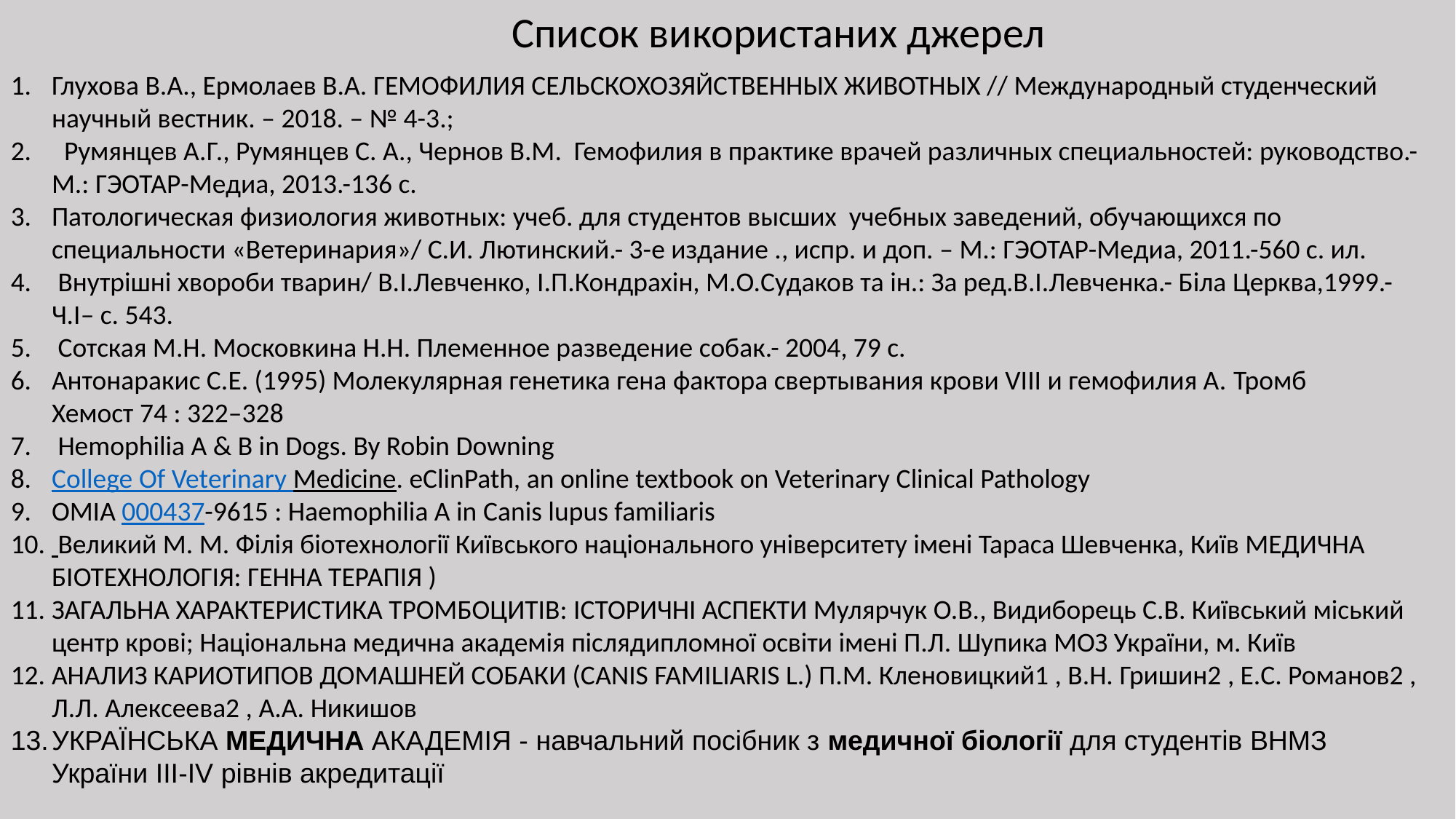

Список використаних джерел
Глухова В.А., Ермолаев В.А. ГЕМОФИЛИЯ СЕЛЬСКОХОЗЯЙСТВЕННЫХ ЖИВОТНЫХ // Международный студенческий научный вестник. – 2018. – № 4-3.;
  Румянцев А.Г., Румянцев С. А., Чернов В.М.  Гемофилия в практике врачей различных специальностей: руководство.- М.: ГЭОТАР-Медиа, 2013.-136 с.
Патологическая физиология животных: учеб. для студентов высших  учебных заведений, обучающихся по специальности «Ветеринария»/ С.И. Лютинский.- 3-е издание ., испр. и доп. – М.: ГЭОТАР-Медиа, 2011.-560 с. ил.
 Внутрішні хвороби тварин/ В.І.Левченко, І.П.Кондрахін, М.О.Судаков та ін.: За ред.В.І.Левченка.- Біла Церква,1999.-Ч.І– с. 543.
 Сотская М.Н. Московкина Н.Н. Племенное разведение собак.- 2004, 79 с.
Антонаракис С.Е. (1995) Молекулярная генетика гена фактора свертывания крови VIII и гемофилия А. Тромб Хемост 74 : 322–328
 Hemophilia A & B in Dogs. By Robin Downing
College Of Veterinary Medicine. eClinPath, an online textbook on Veterinary Clinical Pathology
OMIA 000437-9615 : Haemophilia A in Canis lupus familiaris
 Великий М. М. Філія біотехнології Київського національного університету імені Тараса Шевченка, Київ МЕДИЧНА БІОТЕХНОЛОГІЯ: ГЕННА ТЕРАПІЯ )
ЗАГАЛЬНА ХАРАКТЕРИСТИКА ТРОМБОЦИТІВ: ІСТОРИЧНІ АСПЕКТИ Мулярчук О.В., Видиборець С.В. Київський міський центр крові; Національна медична академія післядипломної освіти імені П.Л. Шупика МОЗ України, м. Київ
АНАЛИЗ КАРИОТИПОВ ДОМАШНЕЙ СОБАКИ (СANIS FAMILIARIS L.) П.М. Кленовицкий1 , В.Н. Гришин2 , Е.С. Романов2 , Л.Л. Алексеева2 , А.А. Никишов
УКРАЇНСЬКА МЕДИЧНА АКАДЕМІЯ - навчальний посібник з медичної біології для студентів ВНМЗ України III-IV рівнів акредитації